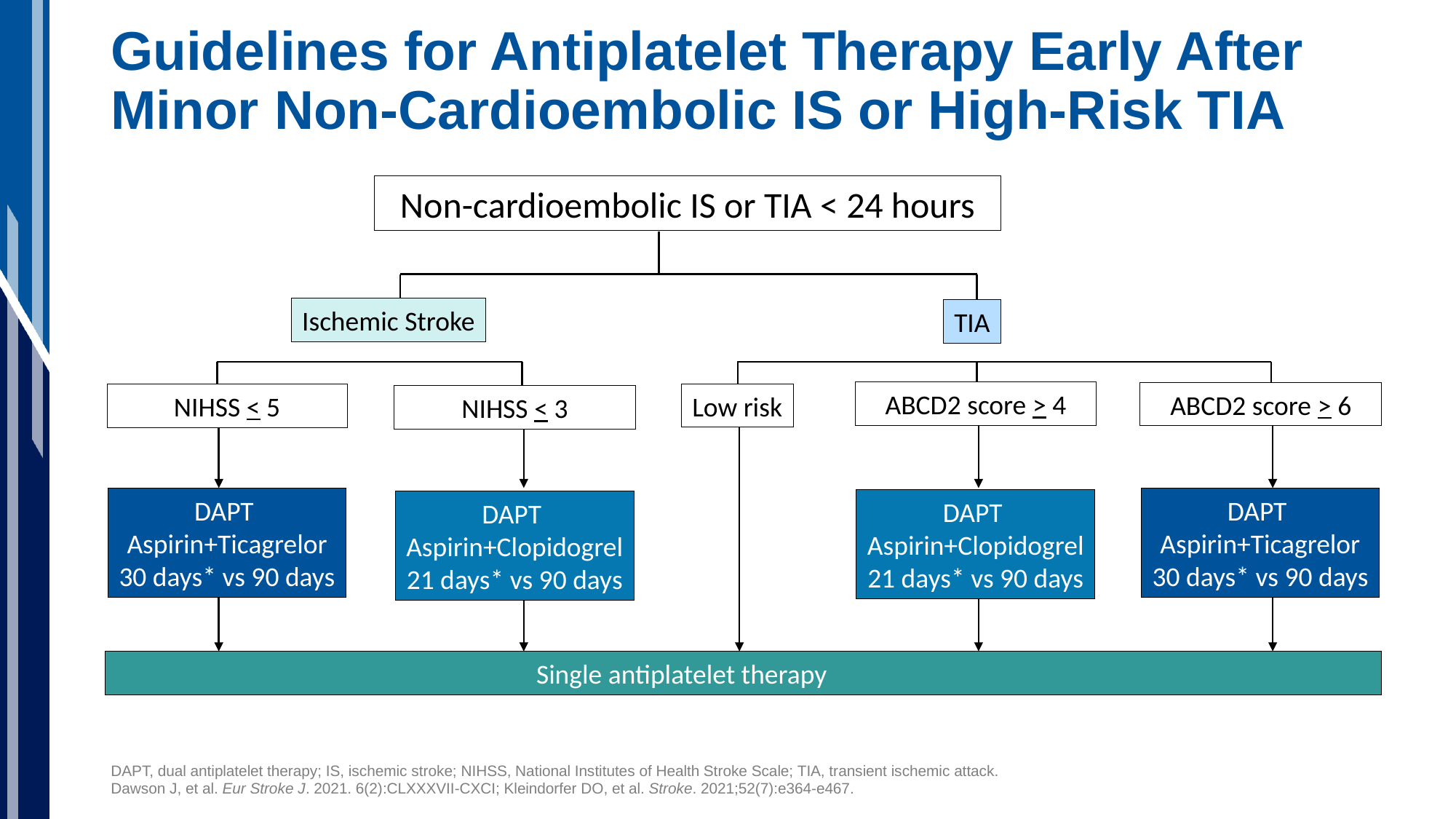

# Guidelines for Antiplatelet Therapy Early After Minor Non-Cardioembolic IS or High-Risk TIA
Non-cardioembolic IS or TIA < 24 hours
Ischemic Stroke
TIA
ABCD2 score > 4
ABCD2 score > 6
Low risk
NIHSS < 5
NIHSS < 3
DAPT
Aspirin+Ticagrelor
30 days* vs 90 days
DAPT
Aspirin+Ticagrelor
30 days* vs 90 days
DAPT
Aspirin+Clopidogrel
21 days* vs 90 days
DAPT
Aspirin+Clopidogrel
21 days* vs 90 days
                                                                    Single antiplatelet therapy
DAPT, dual antiplatelet therapy; IS, ischemic stroke; NIHSS, National Institutes of Health Stroke Scale; TIA, transient ischemic attack.
Dawson J, et al. Eur Stroke J. 2021. 6(2):CLXXXVII-CXCI; Kleindorfer DO, et al. Stroke. 2021;52(7):e364-e467.